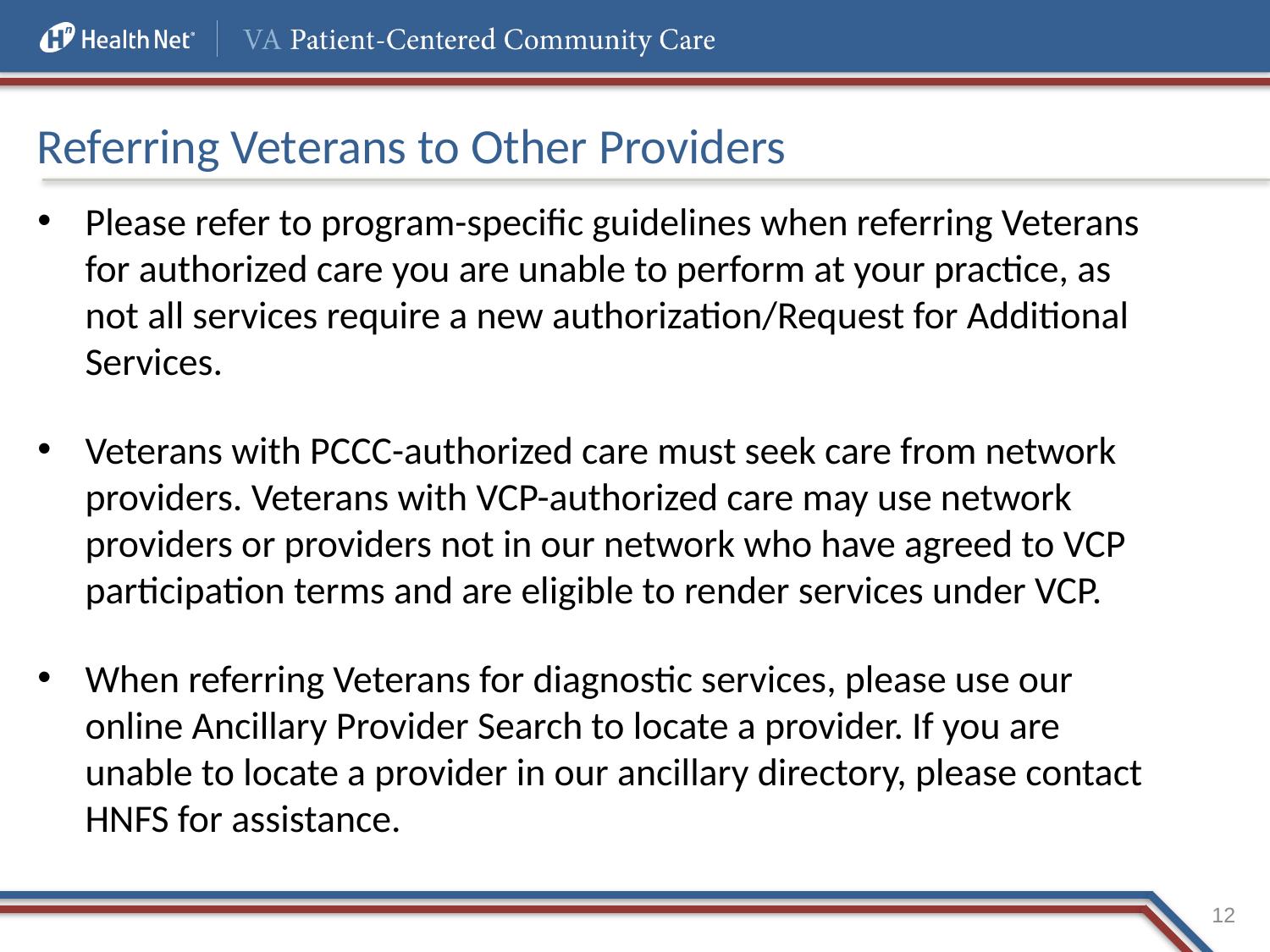

# Referring Veterans to Other Providers
Please refer to program-specific guidelines when referring Veterans for authorized care you are unable to perform at your practice, as not all services require a new authorization/Request for Additional Services.

Veterans with PCCC-authorized care must seek care from network providers. Veterans with VCP-authorized care may use network providers or providers not in our network who have agreed to VCP participation terms and are eligible to render services under VCP.

When referring Veterans for diagnostic services, please use our online Ancillary Provider Search to locate a provider. If you are unable to locate a provider in our ancillary directory, please contact HNFS for assistance.

12